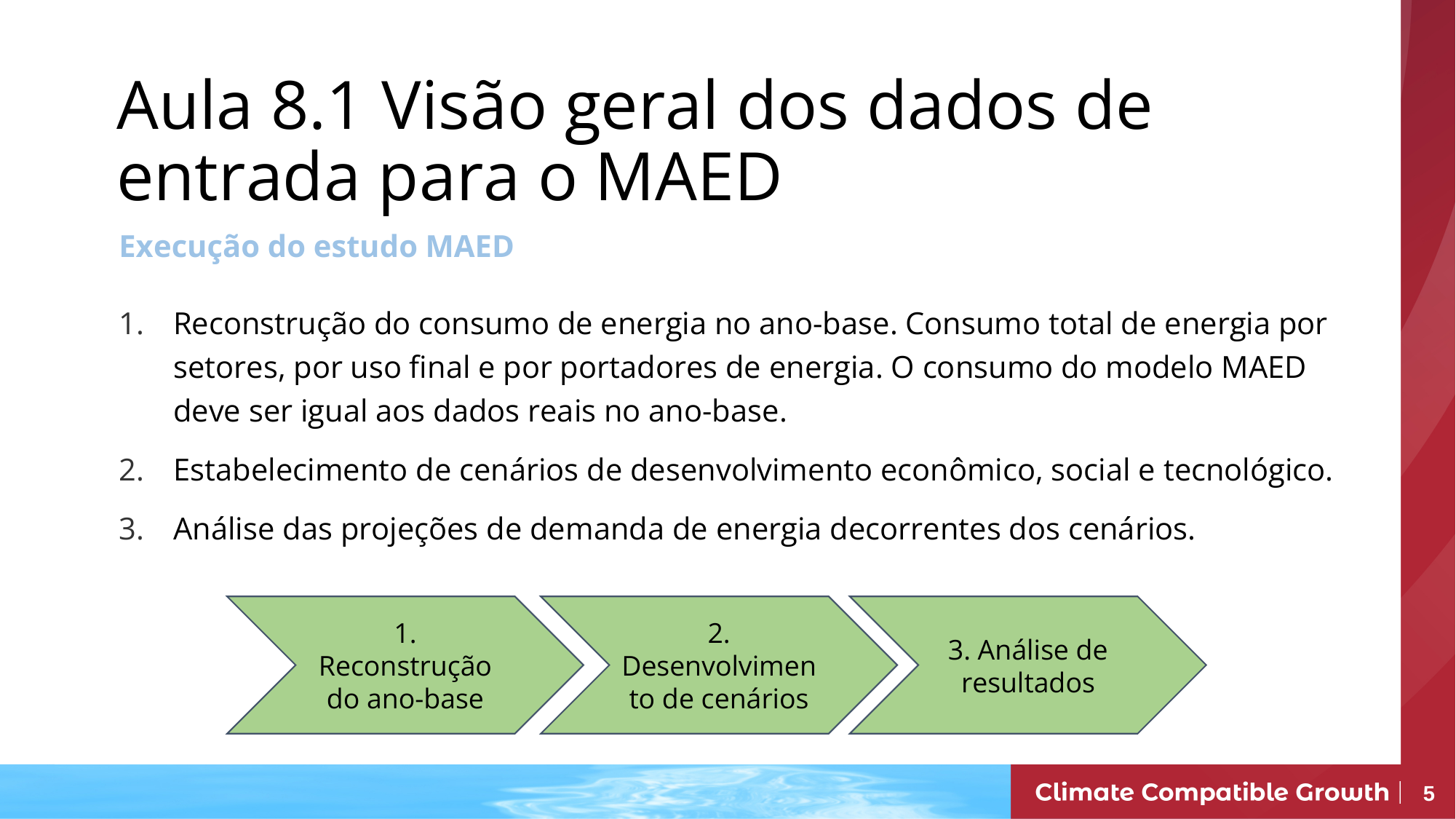

Aula 8.1 Visão geral dos dados de entrada para o MAED
Execução do estudo MAED
Reconstrução do consumo de energia no ano-base. Consumo total de energia por setores, por uso final e por portadores de energia. O consumo do modelo MAED deve ser igual aos dados reais no ano-base.
Estabelecimento de cenários de desenvolvimento econômico, social e tecnológico.
Análise das projeções de demanda de energia decorrentes dos cenários.
1. Reconstrução do ano-base
2. Desenvolvimento de cenários
3. Análise de resultados
5